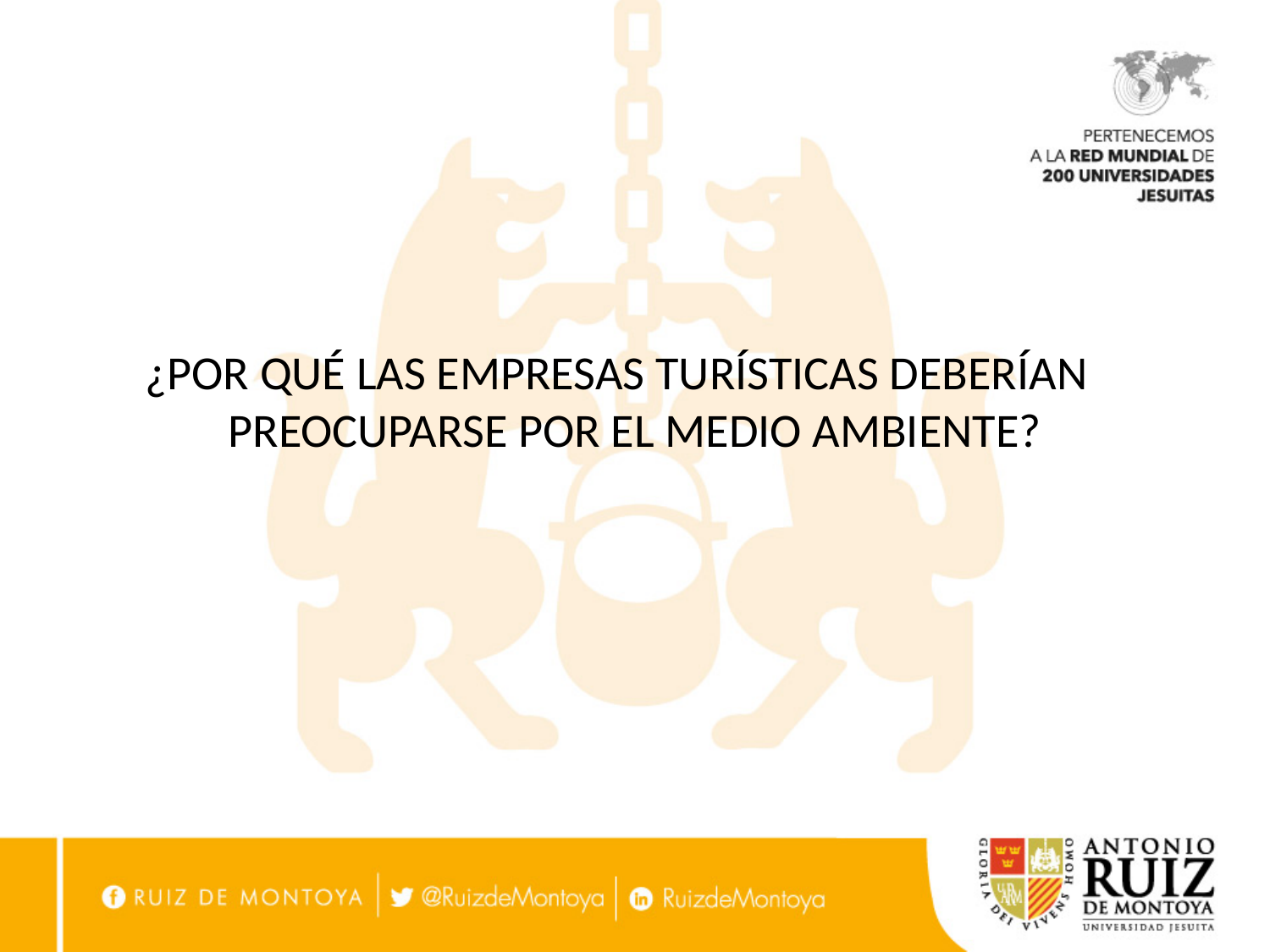

¿POR QUÉ LAS EMPRESAS TURÍSTICAS DEBERÍAN PREOCUPARSE POR EL MEDIO AMBIENTE?